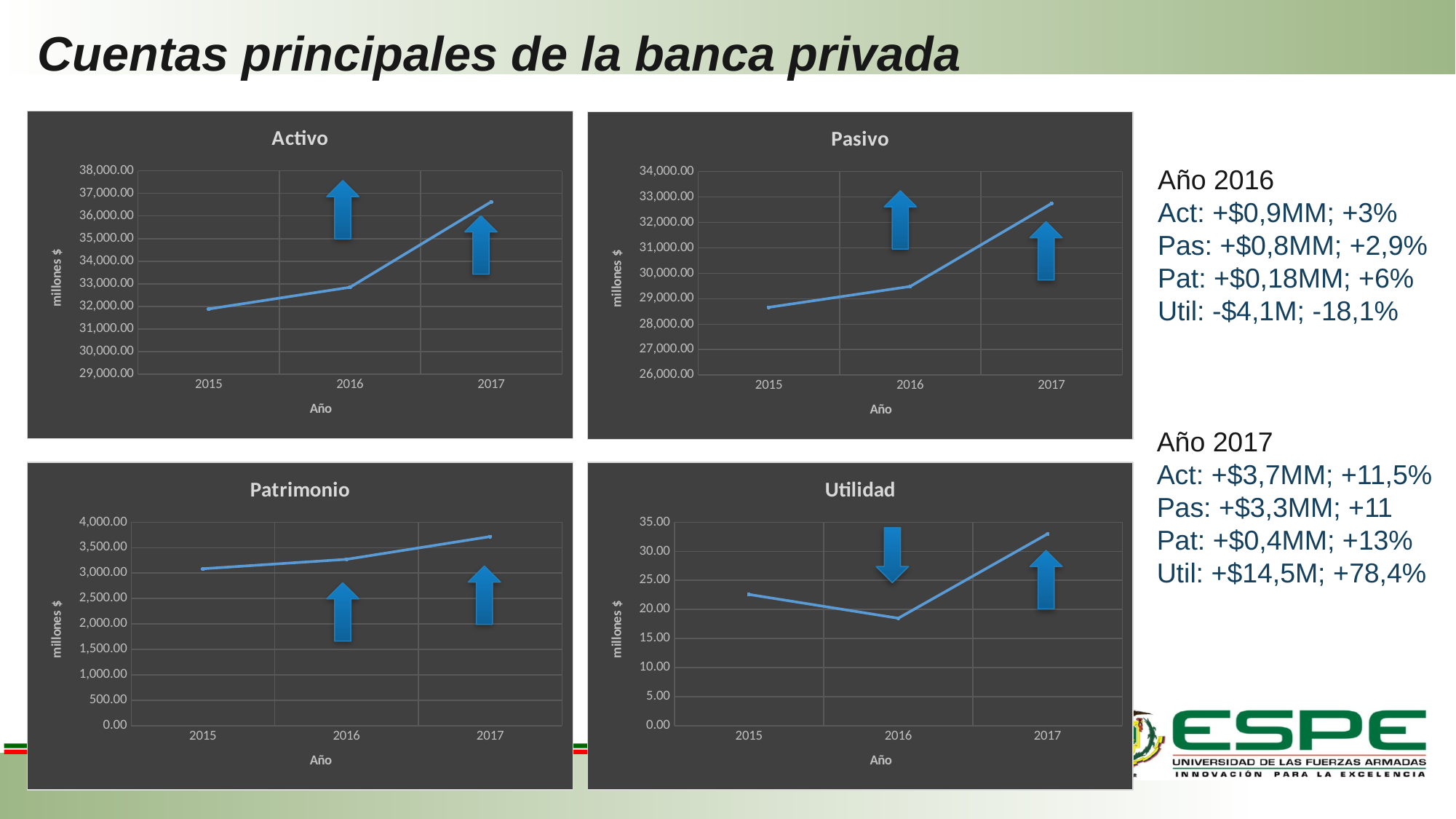

# Cuentas principales de la banca privada

### Chart: Activo

| Category | Act. |
|---|---|
| 2015 | 31887.75 |
| 2016 | 32845.58 |
| 2017 | 36629.58 |

### Chart: Pasivo

| Category | Pas. |
|---|---|
| 2015 | 28661.58 |
| 2016 | 29482.5 |
| 2017 | 32743.25 |
Año 2016
Act: +$0,9MM; +3%
Pas: +$0,8MM; +2,9%
Pat: +$0,18MM; +6%
Util: -$4,1M; -18,1%

Año 2017
Act: +$3,7MM; +11,5%
Pas: +$3,3MM; +11
Pat: +$0,4MM; +13%
Util: +$14,5M; +78,4%

### Chart: Patrimonio

| Category | Pat. |
|---|---|
| 2015 | 3085.25 |
| 2016 | 3270.92 |
| 2017 | 3718.08 |

### Chart: Utilidad

| Category | Uti. |
|---|---|
| 2015 | 22.58 |
| 2016 | 18.49 |
| 2017 | 33.0 |